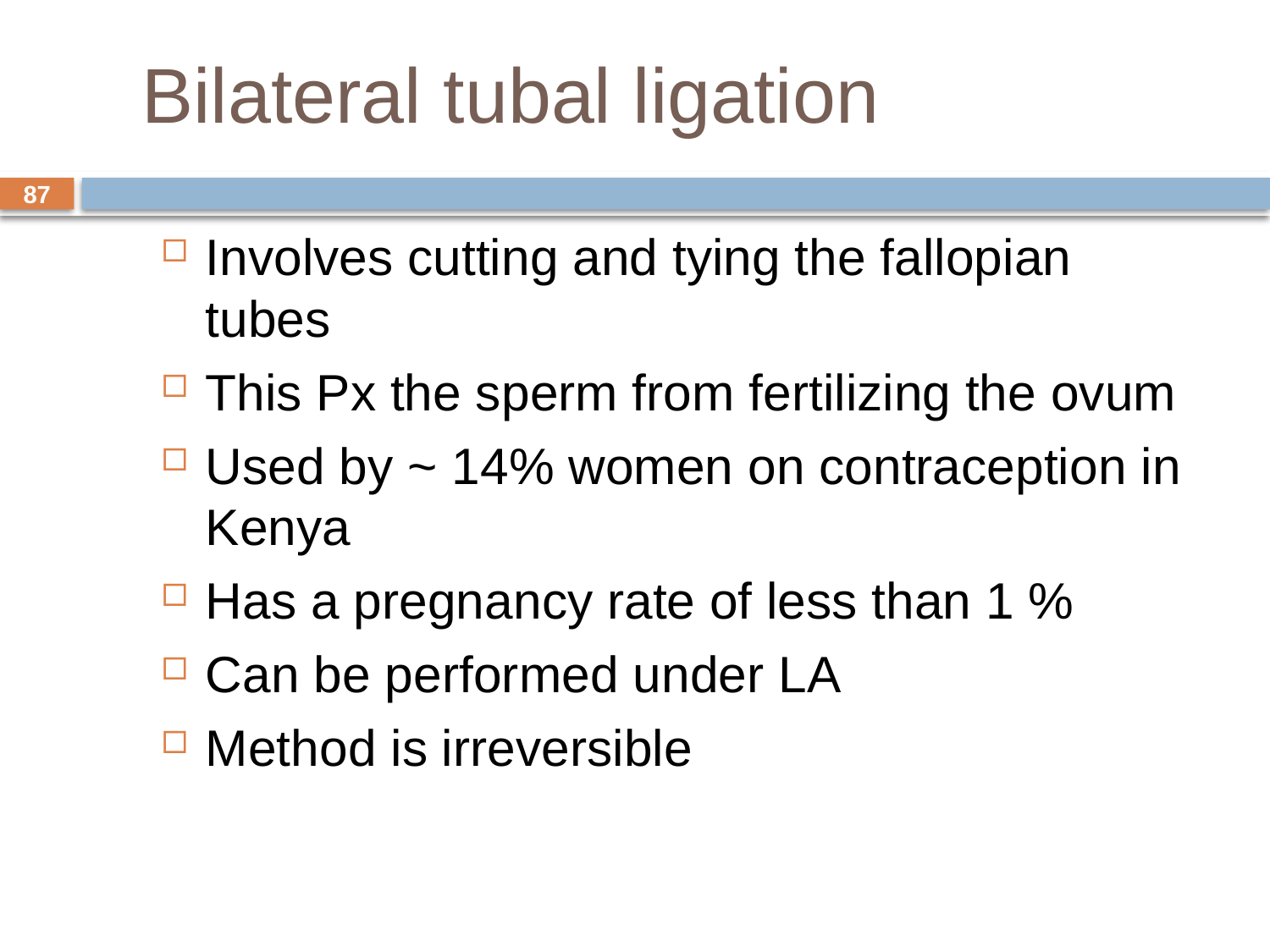

# Bilateral tubal ligation
87
Involves cutting and tying the fallopian tubes
This Px the sperm from fertilizing the ovum
Used by ~ 14% women on contraception in Kenya
Has a pregnancy rate of less than 1 %
Can be performed under LA
Method is irreversible

sept 2013 class
8 October, 2014